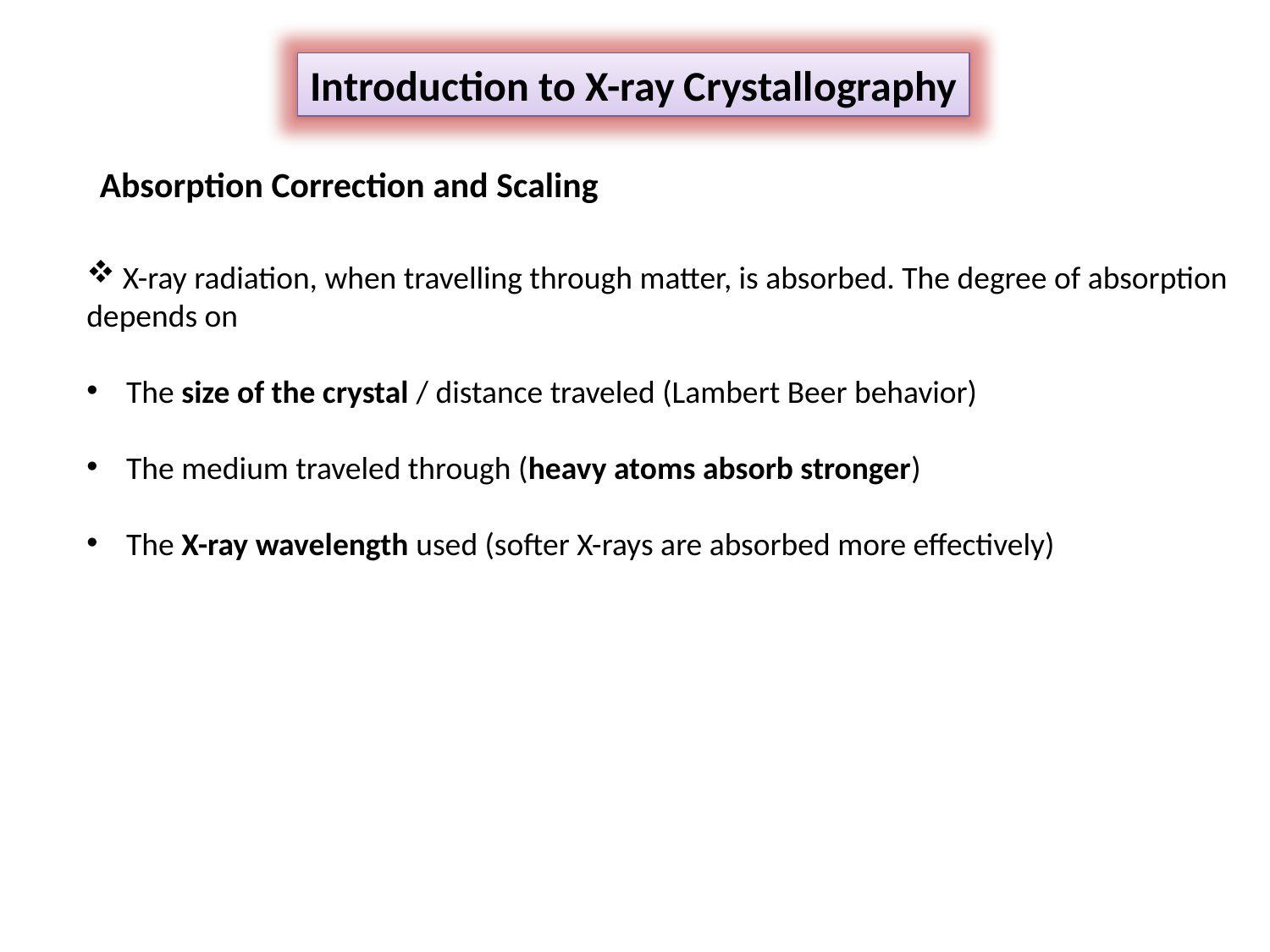

Introduction to X-ray Crystallography
Absorption Correction and Scaling
 X-ray radiation, when travelling through matter, is absorbed. The degree of absorption depends on

The size of the crystal / distance traveled (Lambert Beer behavior)

The medium traveled through (heavy atoms absorb stronger)

The X-ray wavelength used (softer X-rays are absorbed more effectively)